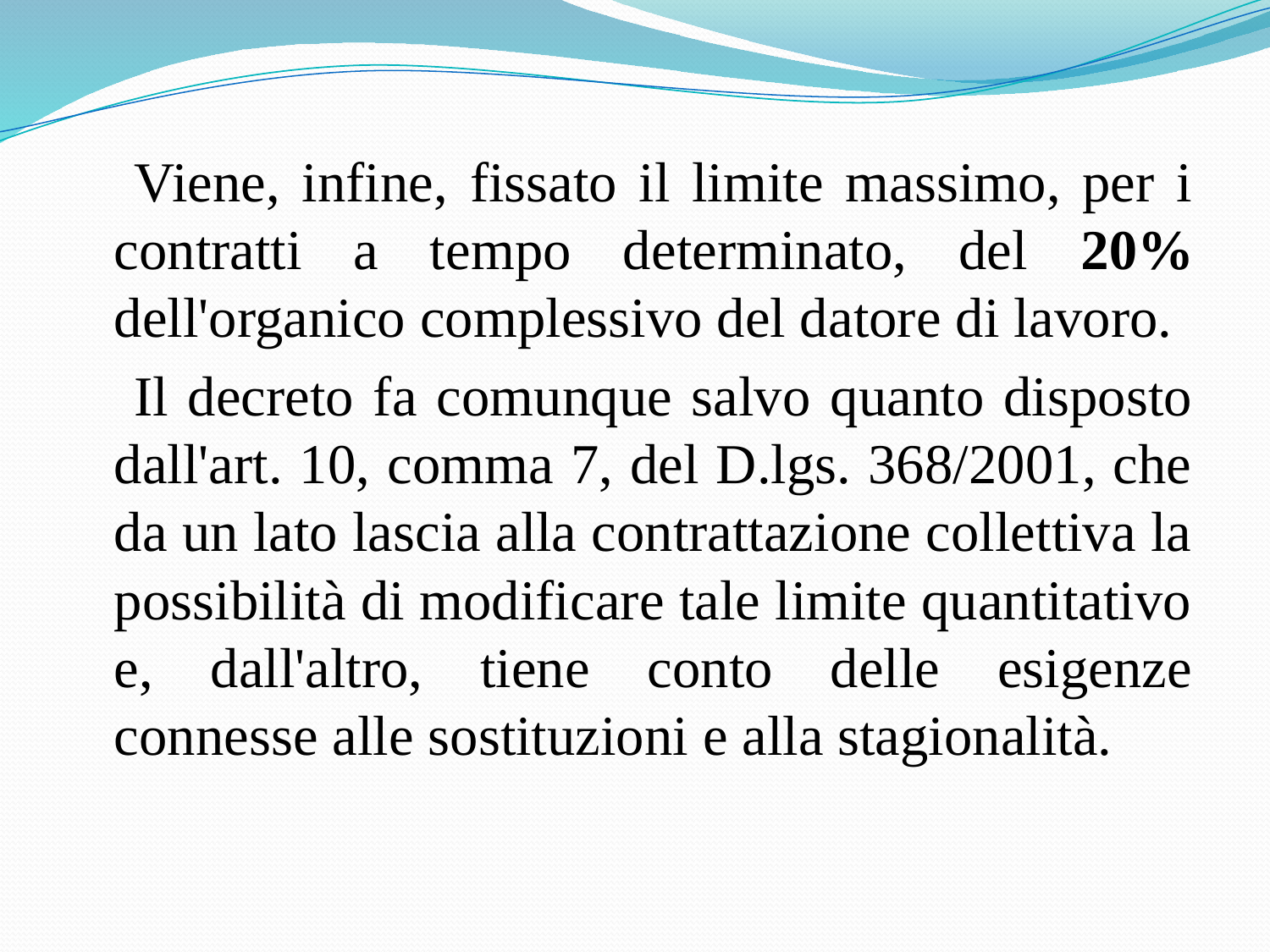

Viene, infine, fissato il limite massimo, per i contratti a tempo determinato, del 20% dell'organico complessivo del datore di lavoro.
   Il decreto fa comunque salvo quanto disposto dall'art. 10, comma 7, del D.lgs. 368/2001, che da un lato lascia alla contrattazione collettiva la possibilità di modificare tale limite quantitativo e, dall'altro, tiene conto delle esigenze connesse alle sostituzioni e alla stagionalità.